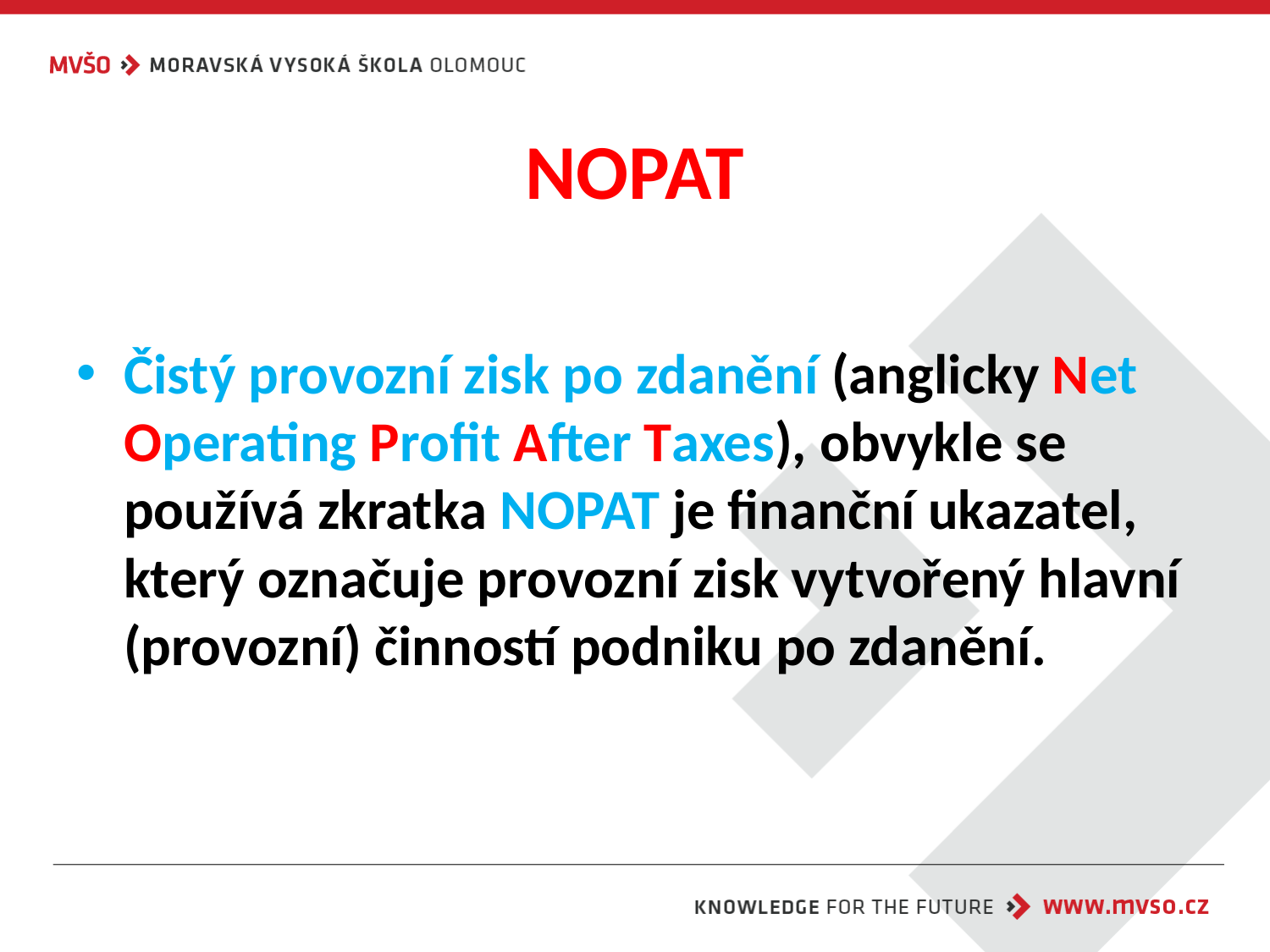

# NOPAT
Čistý provozní zisk po zdanění (anglicky Net Operating Profit After Taxes), obvykle se používá zkratka NOPAT je finanční ukazatel, který označuje provozní zisk vytvořený hlavní (provozní) činností podniku po zdanění.